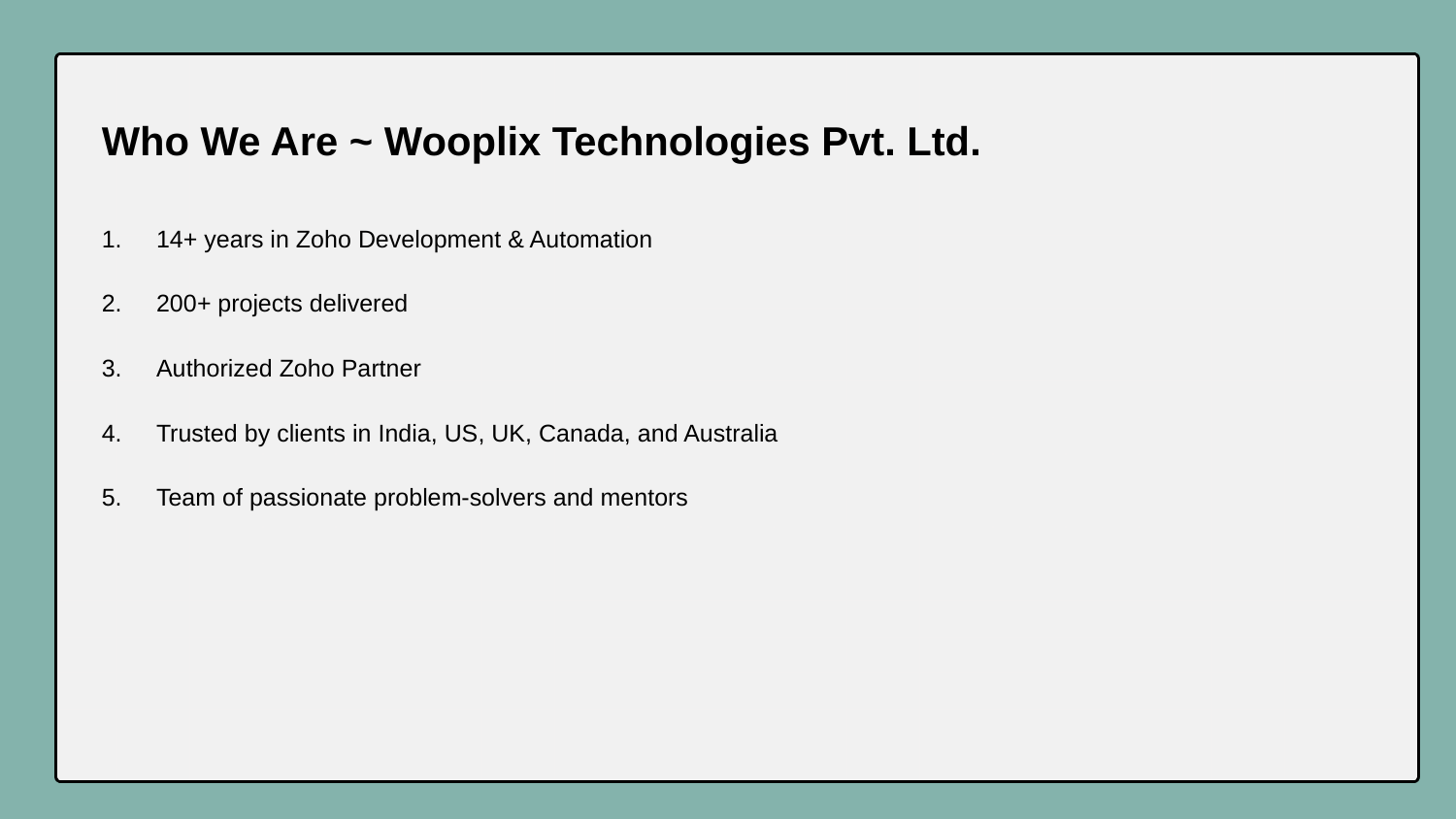

Who We Are ~ Wooplix Technologies Pvt. Ltd.
14+ years in Zoho Development & Automation
200+ projects delivered
Authorized Zoho Partner
Trusted by clients in India, US, UK, Canada, and Australia
Team of passionate problem-solvers and mentors